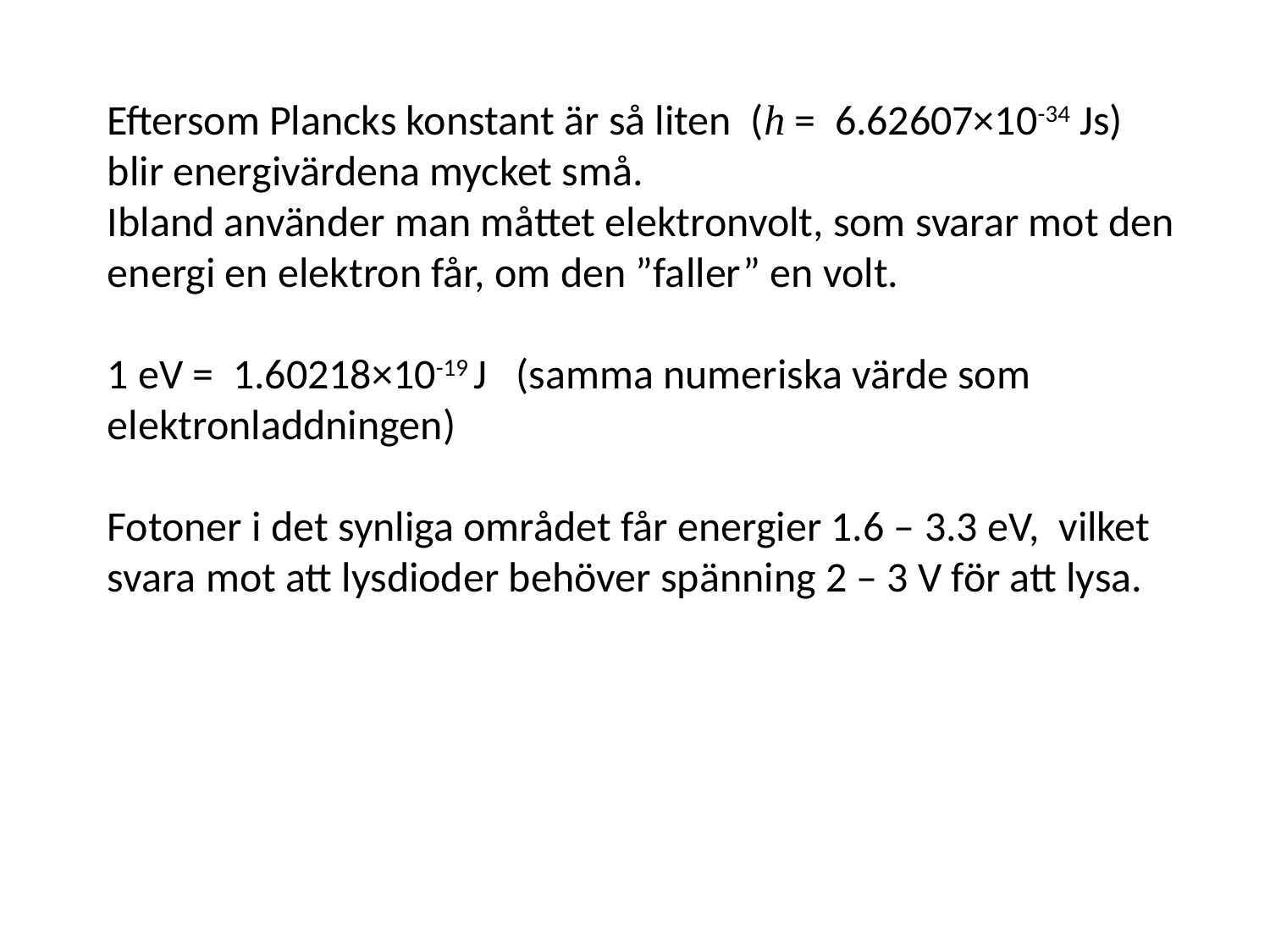

Eftersom Plancks konstant är så liten  (h =  6.62607×10-34 Js)
blir energivärdena mycket små.
Ibland använder man måttet elektronvolt, som svarar mot den energi en elektron får, om den ”faller” en volt.

1 eV =  1.60218×10-19 J   (samma numeriska värde som elektronladdningen)

Fotoner i det synliga området får energier 1.6 – 3.3 eV,  vilket svara mot att lysdioder behöver spänning 2 – 3 V för att lysa.